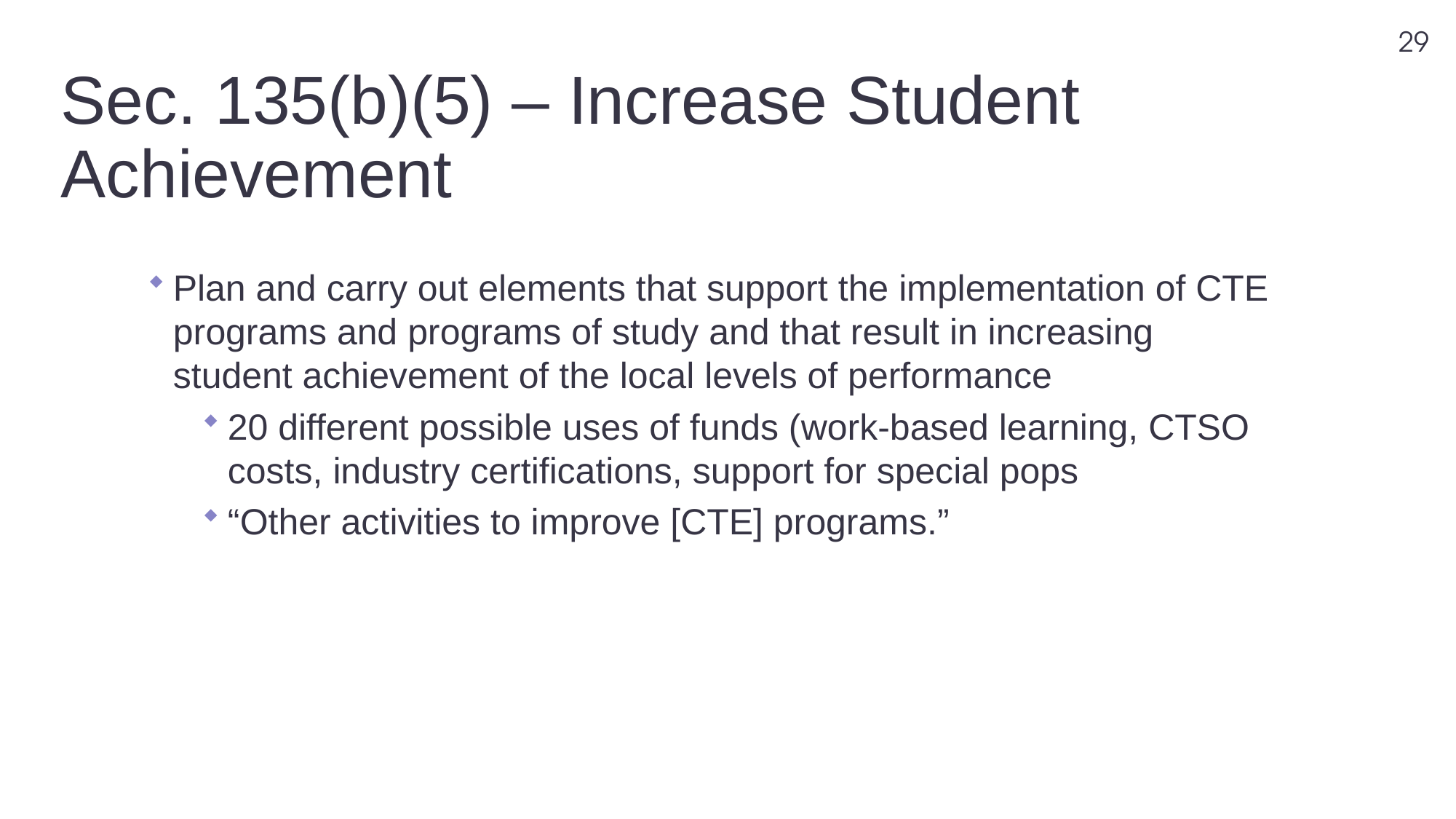

29
# Sec. 135(b)(5) – Increase Student Achievement
Plan and carry out elements that support the implementation of CTE programs and programs of study and that result in increasing student achievement of the local levels of performance
20 different possible uses of funds (work-based learning, CTSO costs, industry certifications, support for special pops
“Other activities to improve [CTE] programs.”